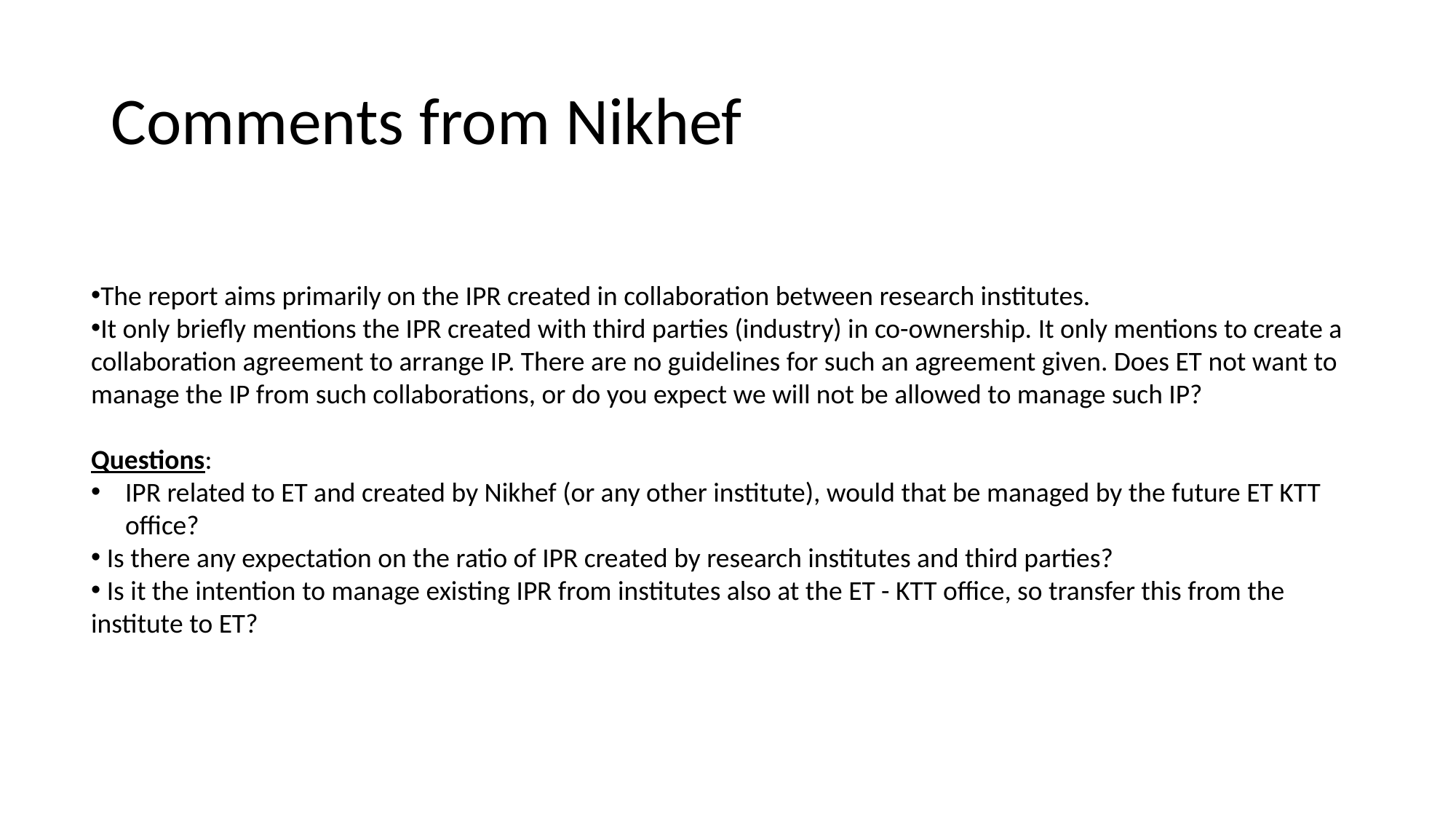

# Comments from Nikhef
The report aims primarily on the IPR created in collaboration between research institutes.
It only briefly mentions the IPR created with third parties (industry) in co-ownership. It only mentions to create a collaboration agreement to arrange IP. There are no guidelines for such an agreement given. Does ET not want to manage the IP from such collaborations, or do you expect we will not be allowed to manage such IP?
Questions:
IPR related to ET and created by Nikhef (or any other institute), would that be managed by the future ET KTT office?
 Is there any expectation on the ratio of IPR created by research institutes and third parties?
 Is it the intention to manage existing IPR from institutes also at the ET - KTT office, so transfer this from the institute to ET?